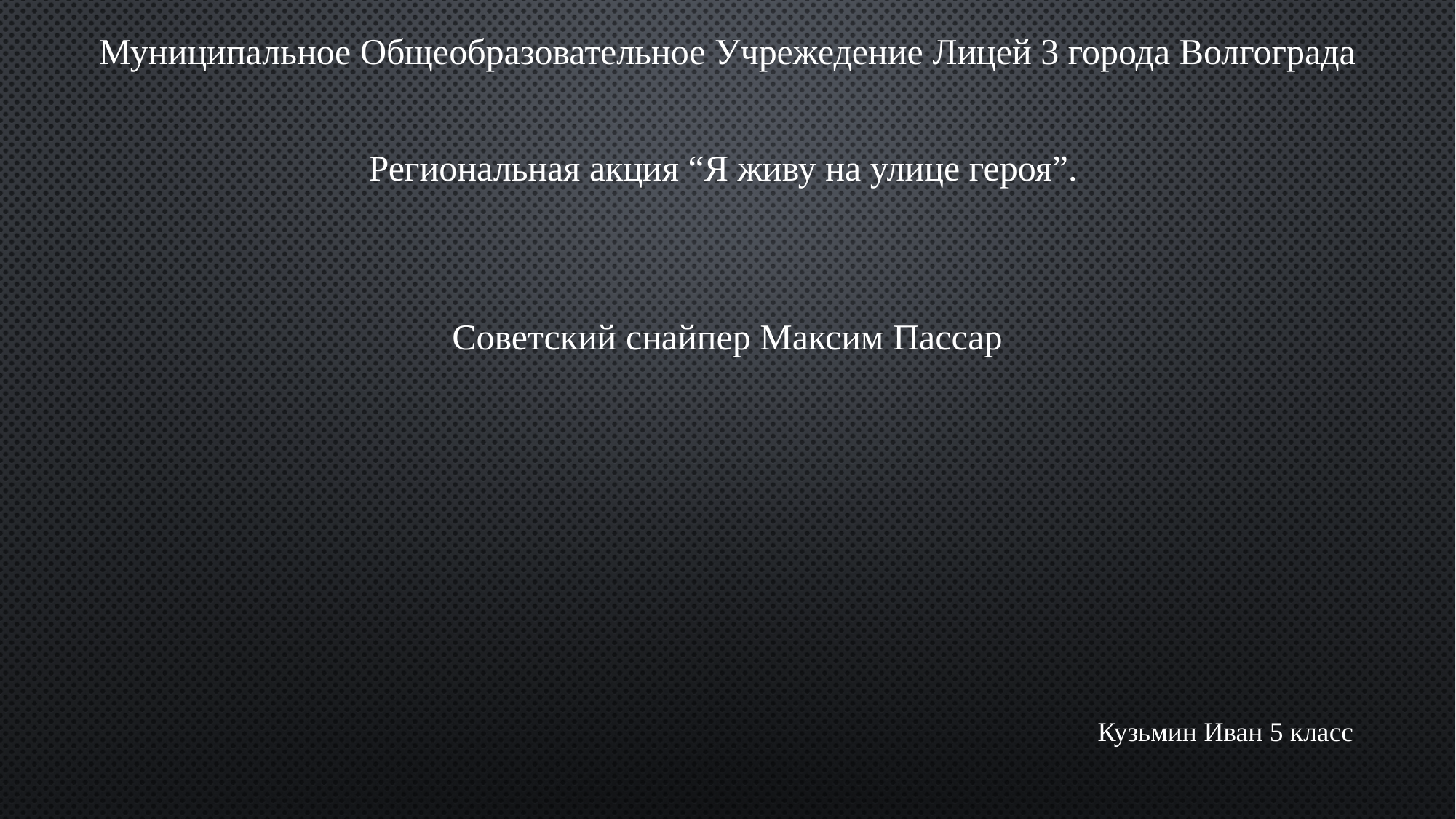

Муниципальное Общеобразовательное Учрежедение Лицей 3 города Волгограда
Региональная акция “Я живу на улице героя”.
Советский снайпер Максим Пассар
Кузьмин Иван 5 класс